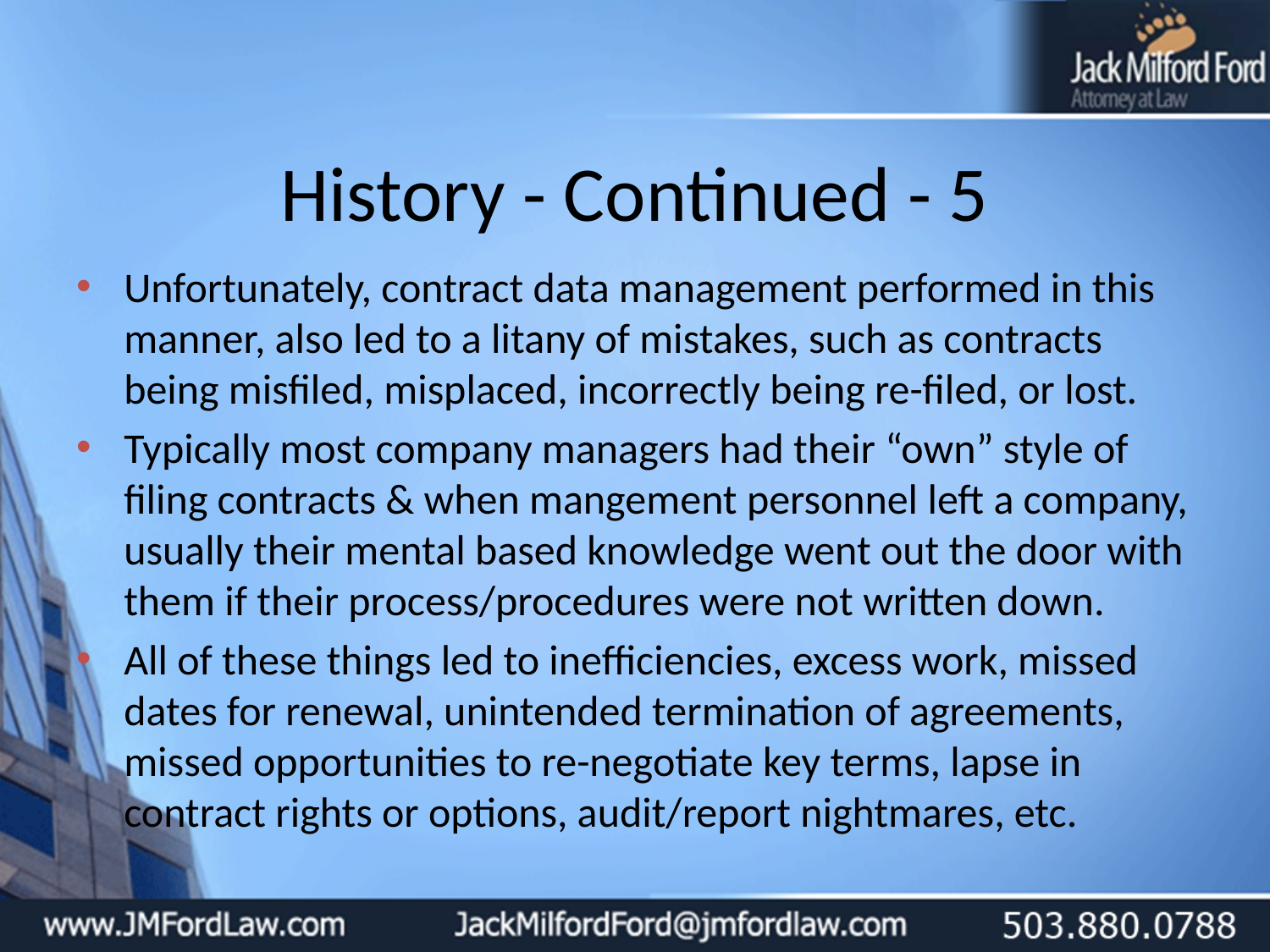

# History - Continued - 5
Unfortunately, contract data management performed in this manner, also led to a litany of mistakes, such as contracts being misfiled, misplaced, incorrectly being re-filed, or lost.
Typically most company managers had their “own” style of filing contracts & when mangement personnel left a company, usually their mental based knowledge went out the door with them if their process/procedures were not written down.
All of these things led to inefficiencies, excess work, missed dates for renewal, unintended termination of agreements, missed opportunities to re-negotiate key terms, lapse in contract rights or options, audit/report nightmares, etc.